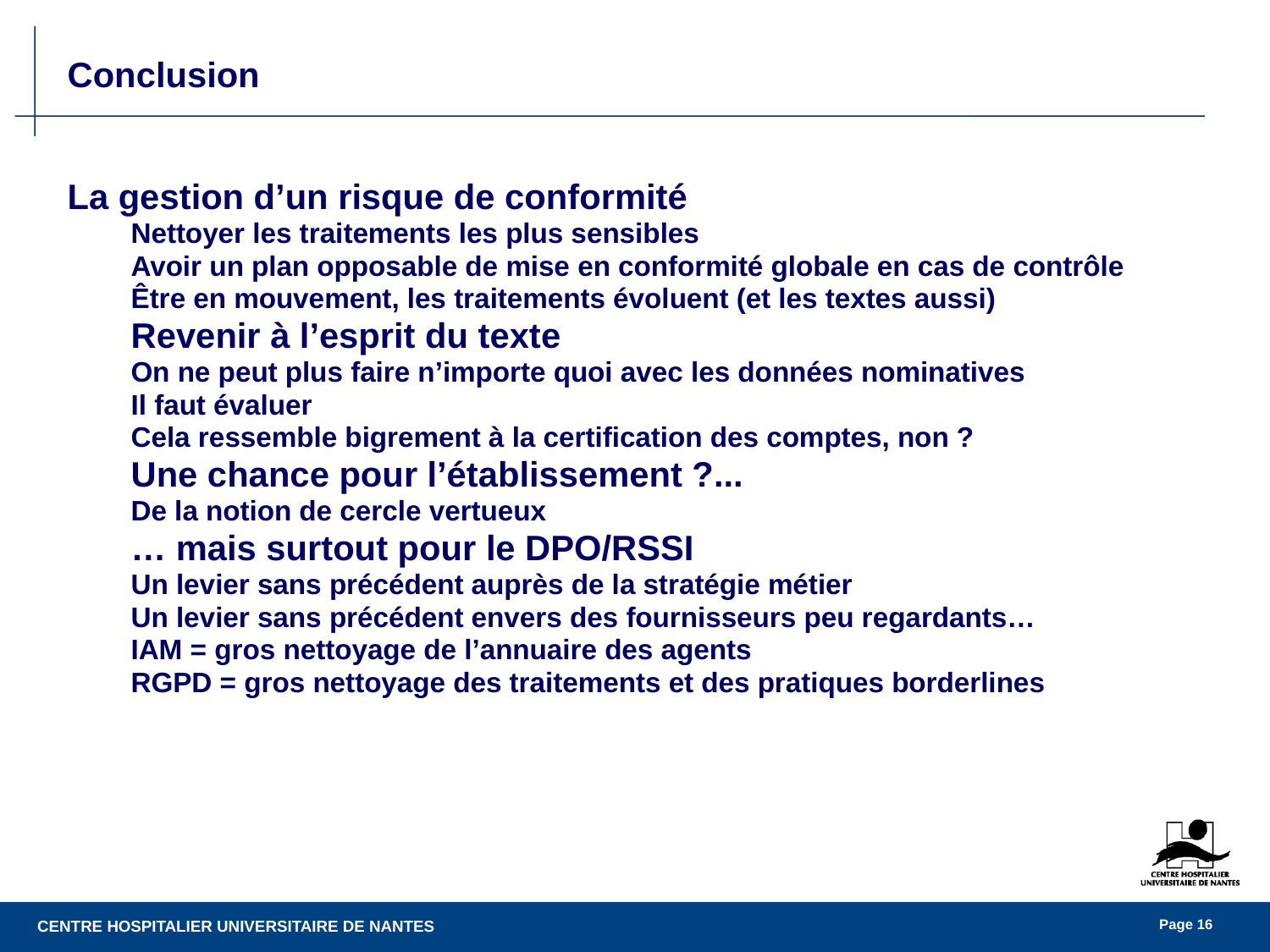

Conclusion
La gestion d’un risque de conformité
Nettoyer les traitements les plus sensibles
Avoir un plan opposable de mise en conformité globale en cas de contrôle
Être en mouvement, les traitements évoluent (et les textes aussi)
Revenir à l’esprit du texte
On ne peut plus faire n’importe quoi avec les données nominatives
Il faut évaluer
Cela ressemble bigrement à la certification des comptes, non ?
Une chance pour l’établissement ?...
De la notion de cercle vertueux
… mais surtout pour le DPO/RSSI
Un levier sans précédent auprès de la stratégie métier
Un levier sans précédent envers des fournisseurs peu regardants…
IAM = gros nettoyage de l’annuaire des agents
RGPD = gros nettoyage des traitements et des pratiques borderlines